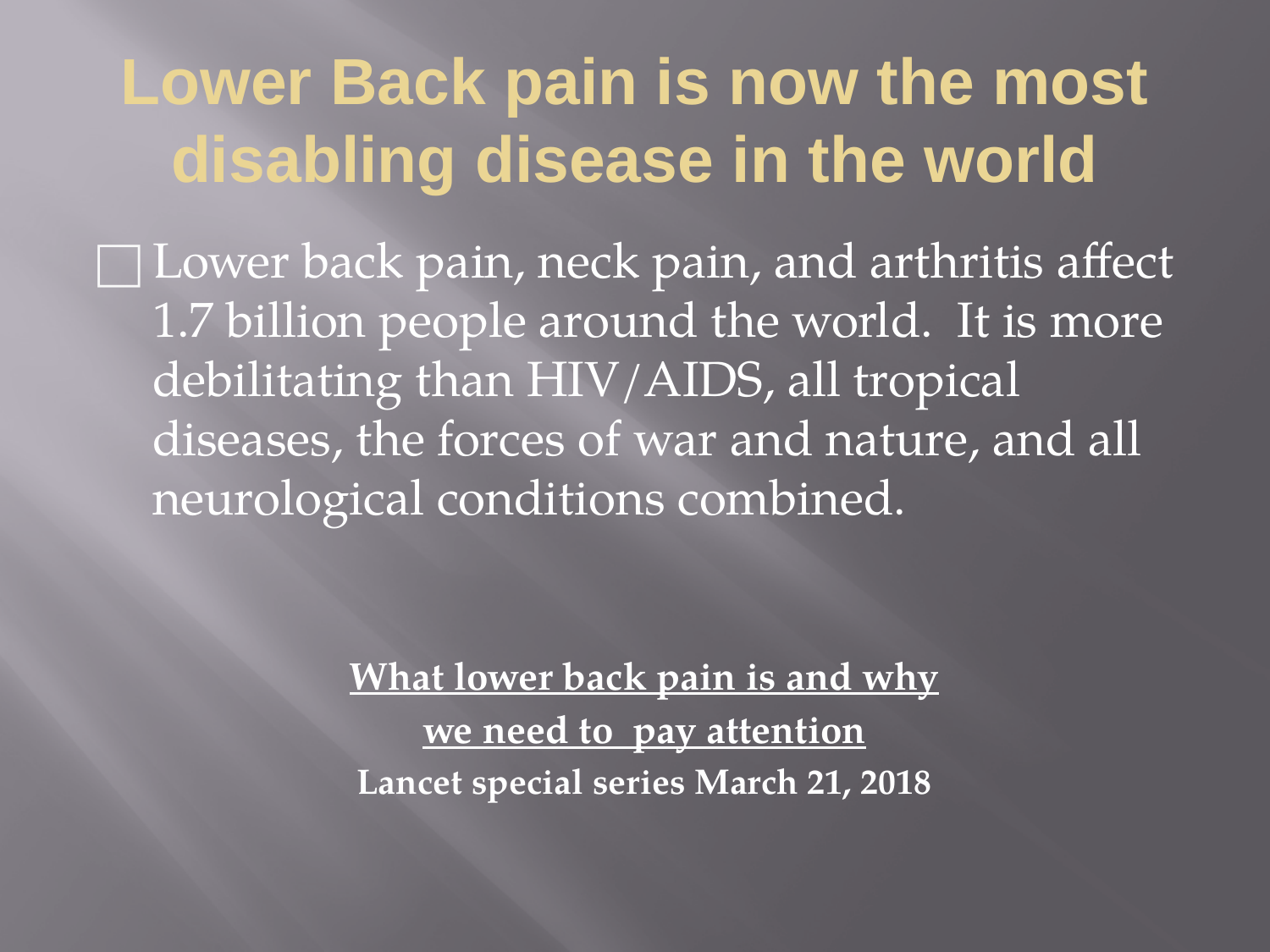

# Lower Back pain is now the most disabling disease in the world
Lower back pain, neck pain, and arthritis affect 1.7 billion people around the world.  It is more debilitating than HIV/AIDS, all tropical diseases, the forces of war and nature, and all neurological conditions combined.

What lower back pain is and why
we need to  pay attention
Lancet special series March 21, 2018